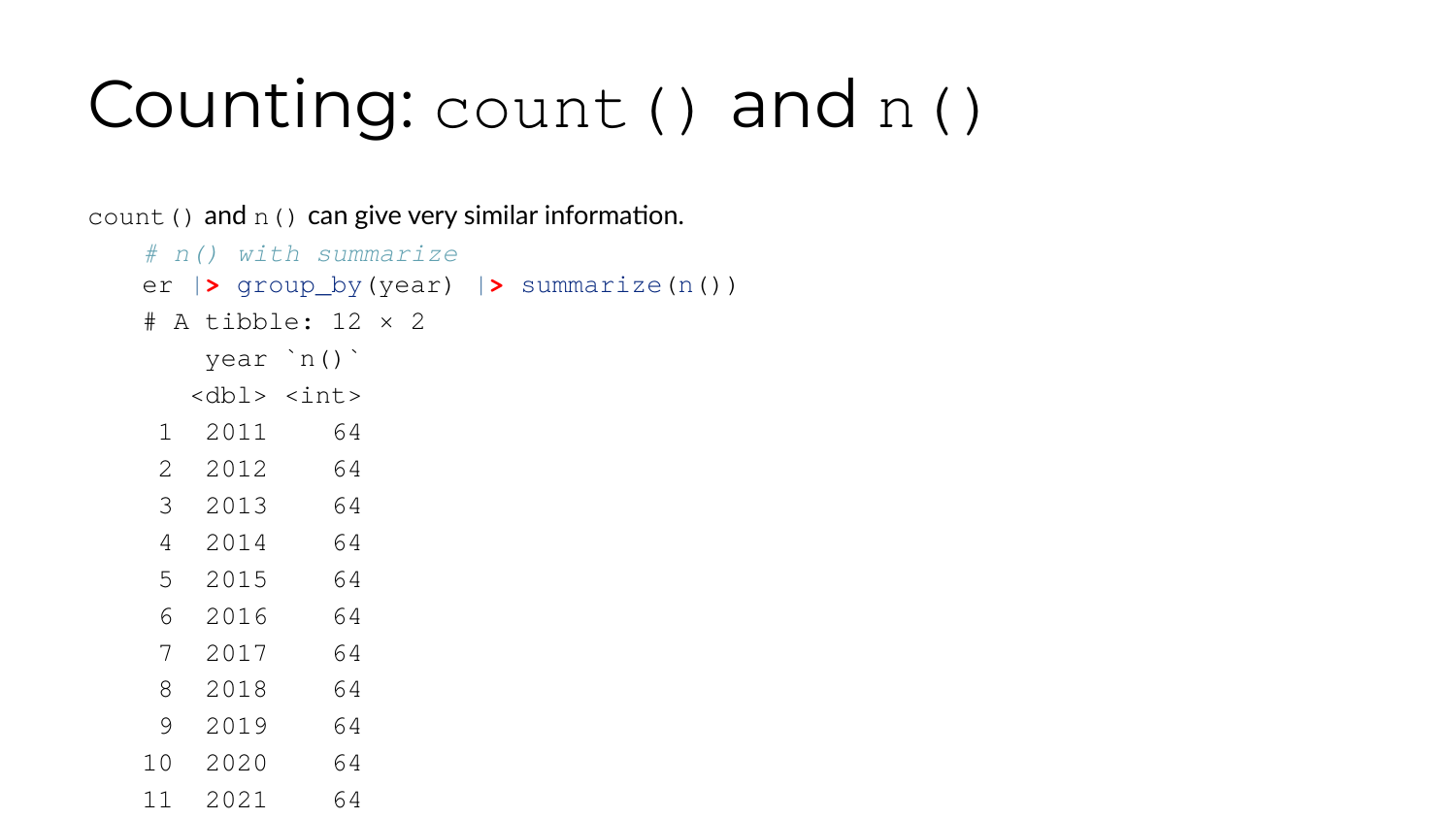

# Counting: count() and n()
count() and n() can give very similar information.
# n() with summarize er |> group_by(year) |> summarize(n())
# A tibble: 12 × 2
    year `n()`
   <dbl> <int>
 1  2011    64
 2  2012    64
 3  2013    64
 4  2014    64
 5  2015    64
 6  2016    64
 7  2017    64
 8  2018    64
 9  2019    64
10  2020    64
11  2021    64
12  2022    64